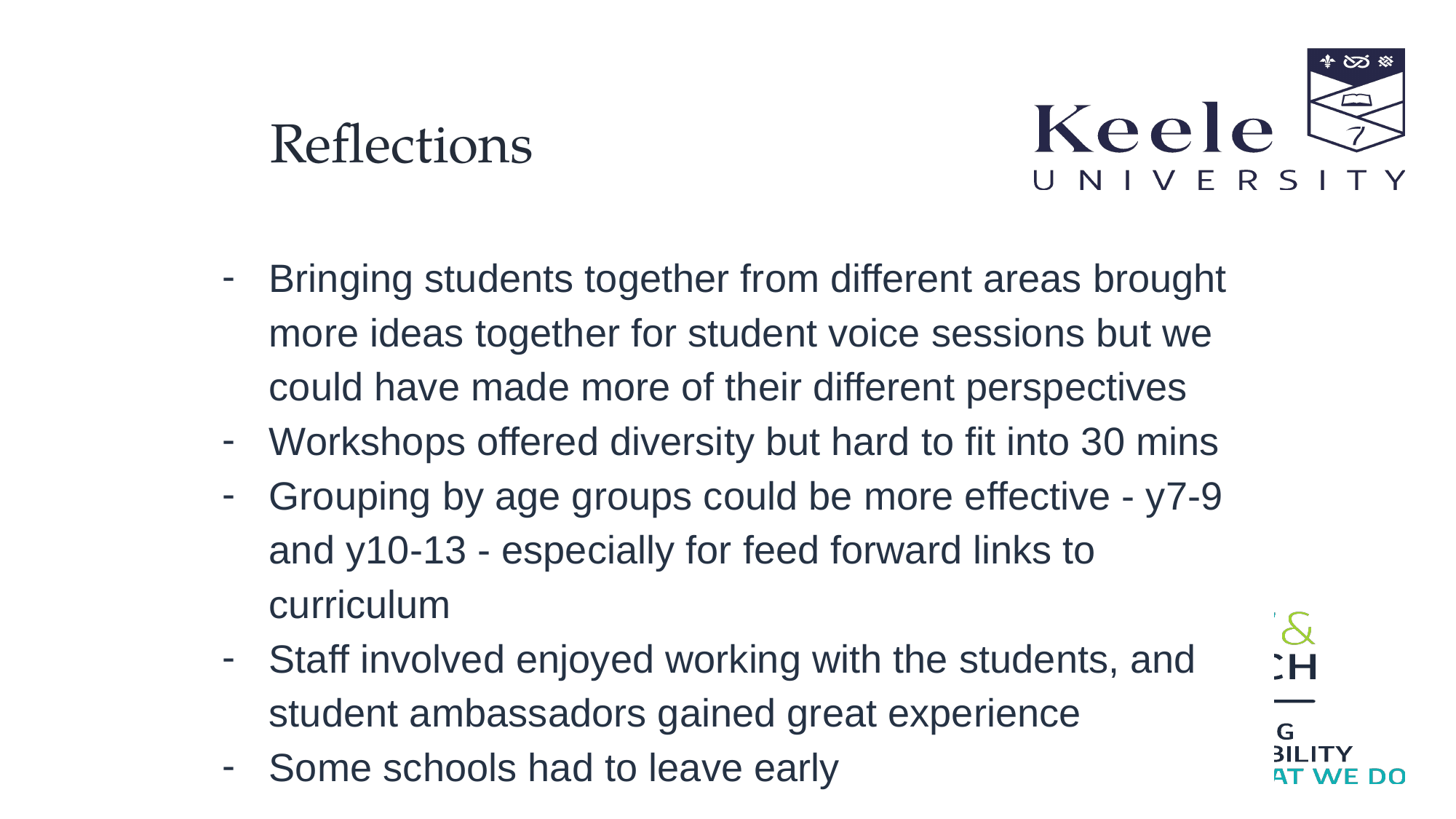

# Reflections
Bringing students together from different areas brought more ideas together for student voice sessions but we could have made more of their different perspectives
Workshops offered diversity but hard to fit into 30 mins
Grouping by age groups could be more effective - y7-9 and y10-13 - especially for feed forward links to curriculum
Staff involved enjoyed working with the students, and student ambassadors gained great experience
Some schools had to leave early